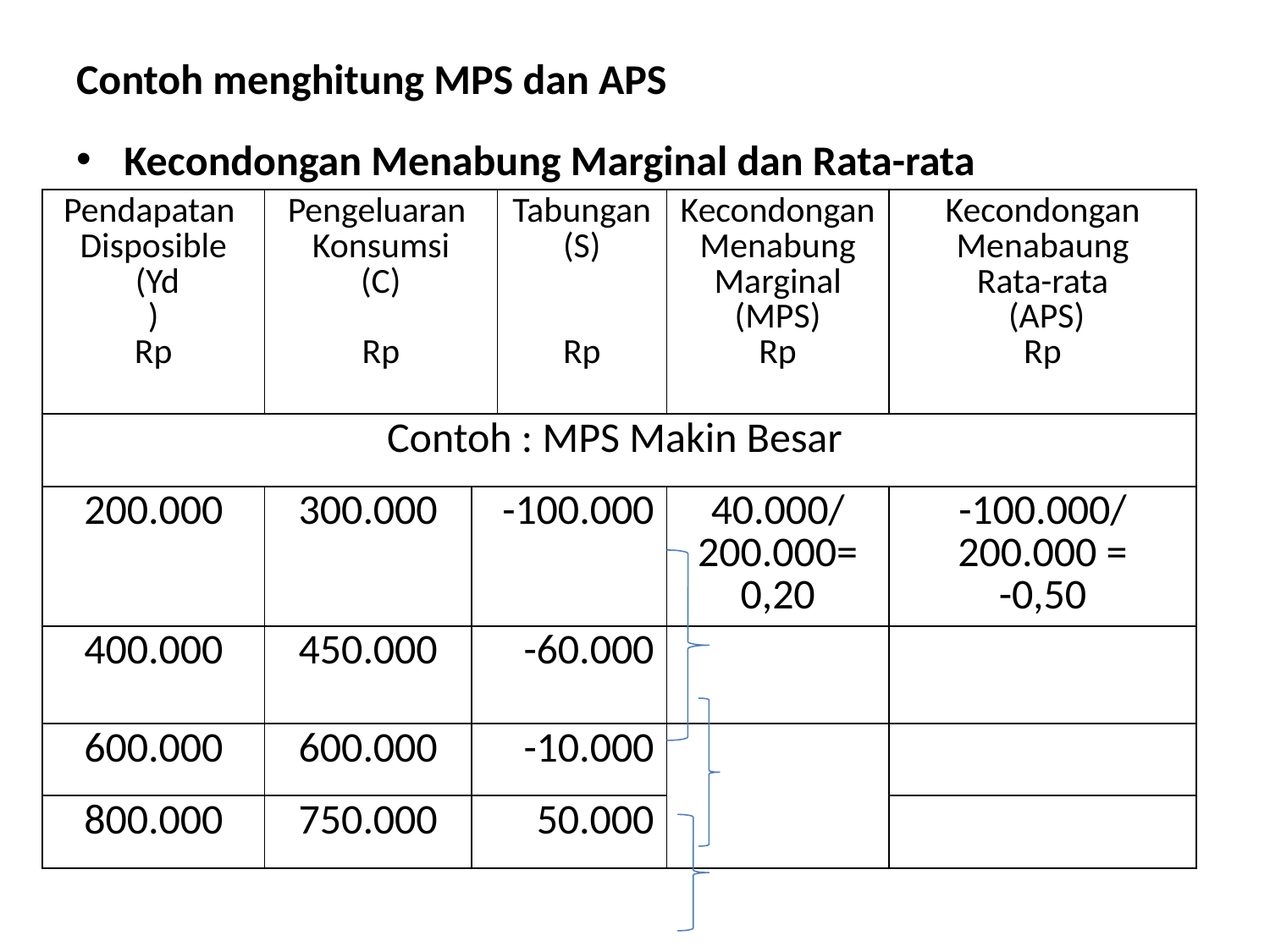

# Contoh menghitung MPS dan APS
Kecondongan Menabung Marginal dan Rata-rata
| Pendapatan Disposible (Yd ) Rp | Pengeluaran Konsumsi (C) Rp |  | Tabungan (S) Rp | Kecondongan Menabung Marginal (MPS) Rp | Kecondongan Menabaung Rata-rata (APS) Rp |
| --- | --- | --- | --- | --- | --- |
| Contoh : MPS Makin Besar |  |  |  |  |  |
| 200.000 | 300.000 | -100.000 |  | 40.000/ 200.000= 0,20 | -100.000/ 200.000 = -0,50 |
| 400.000 | 450.000 | -60.000 |  | 50/200= 0,25 | -60/400=-0,15 |
| 600.000 | 600.000 | -10.000 |  | 60/200= 0,30 | -10/600=-0,017 |
| 800.000 | 750.000 | 50.000 |  |  | 50/800=0,0625 |